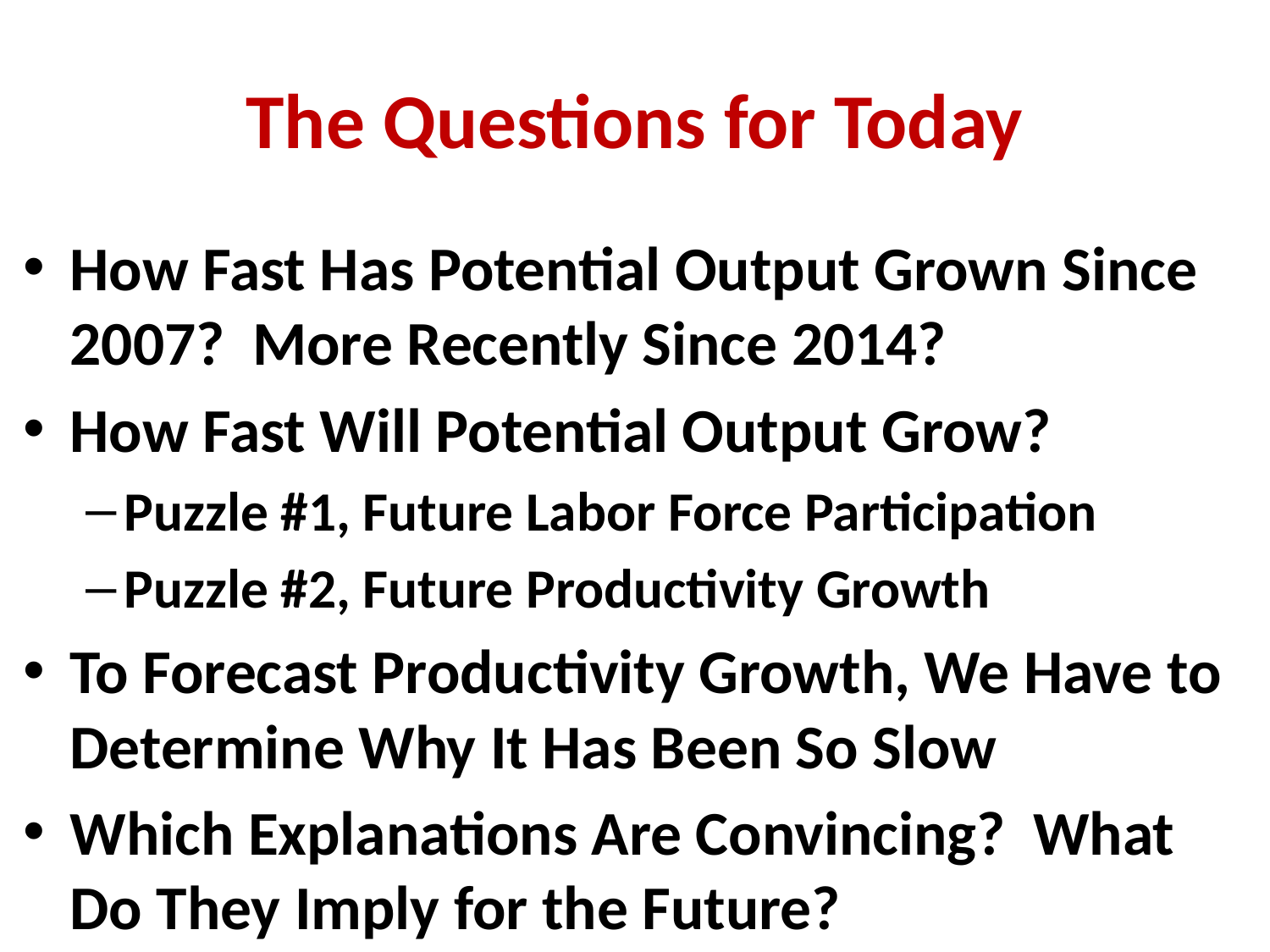

# The Questions for Today
How Fast Has Potential Output Grown Since 2007?  More Recently Since 2014?
How Fast Will Potential Output Grow?
Puzzle #1, Future Labor Force Participation
Puzzle #2, Future Productivity Growth
To Forecast Productivity Growth, We Have to Determine Why It Has Been So Slow
Which Explanations Are Convincing?  What Do They Imply for the Future?